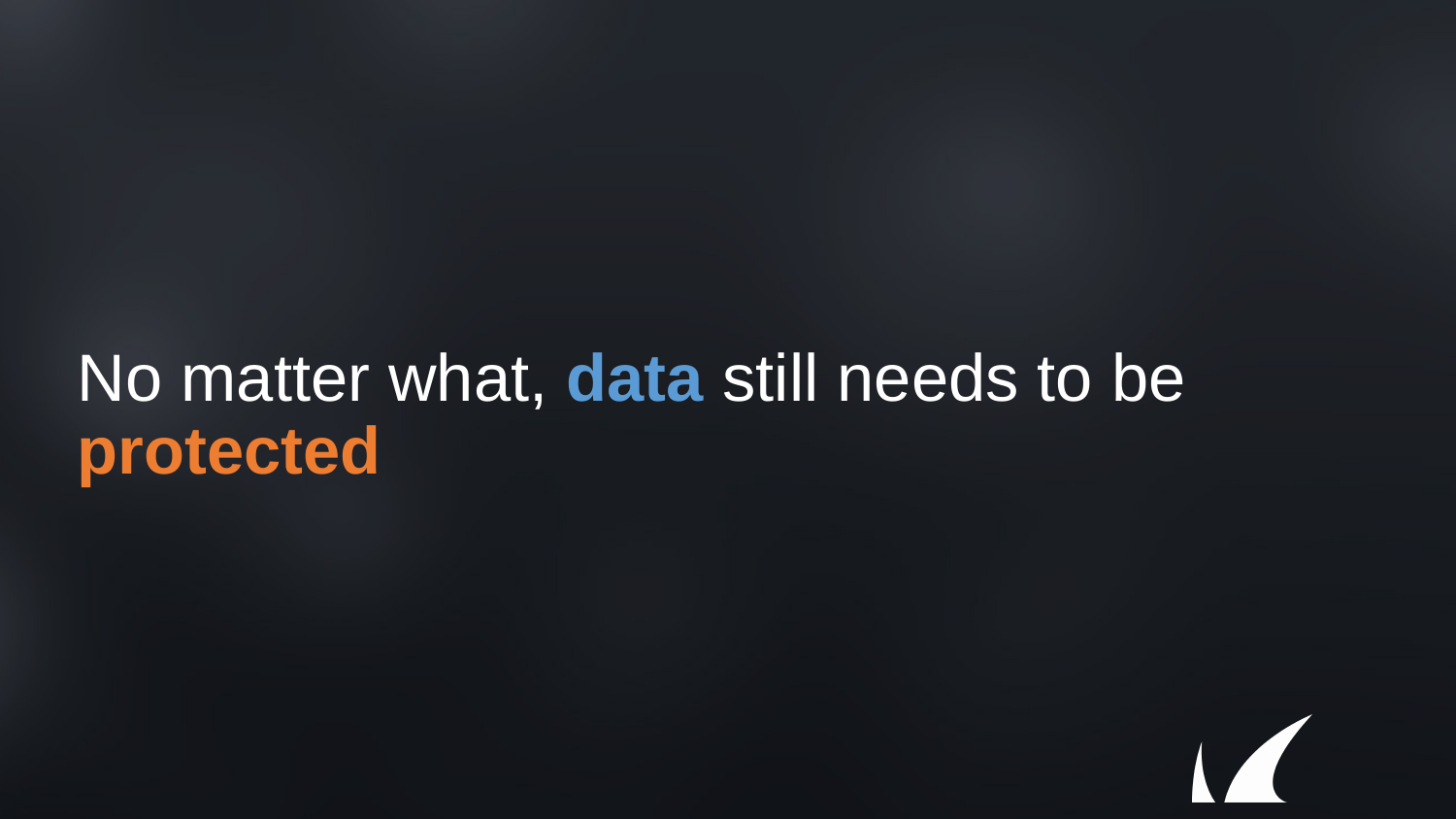

# No matter what, data still needs to be protected